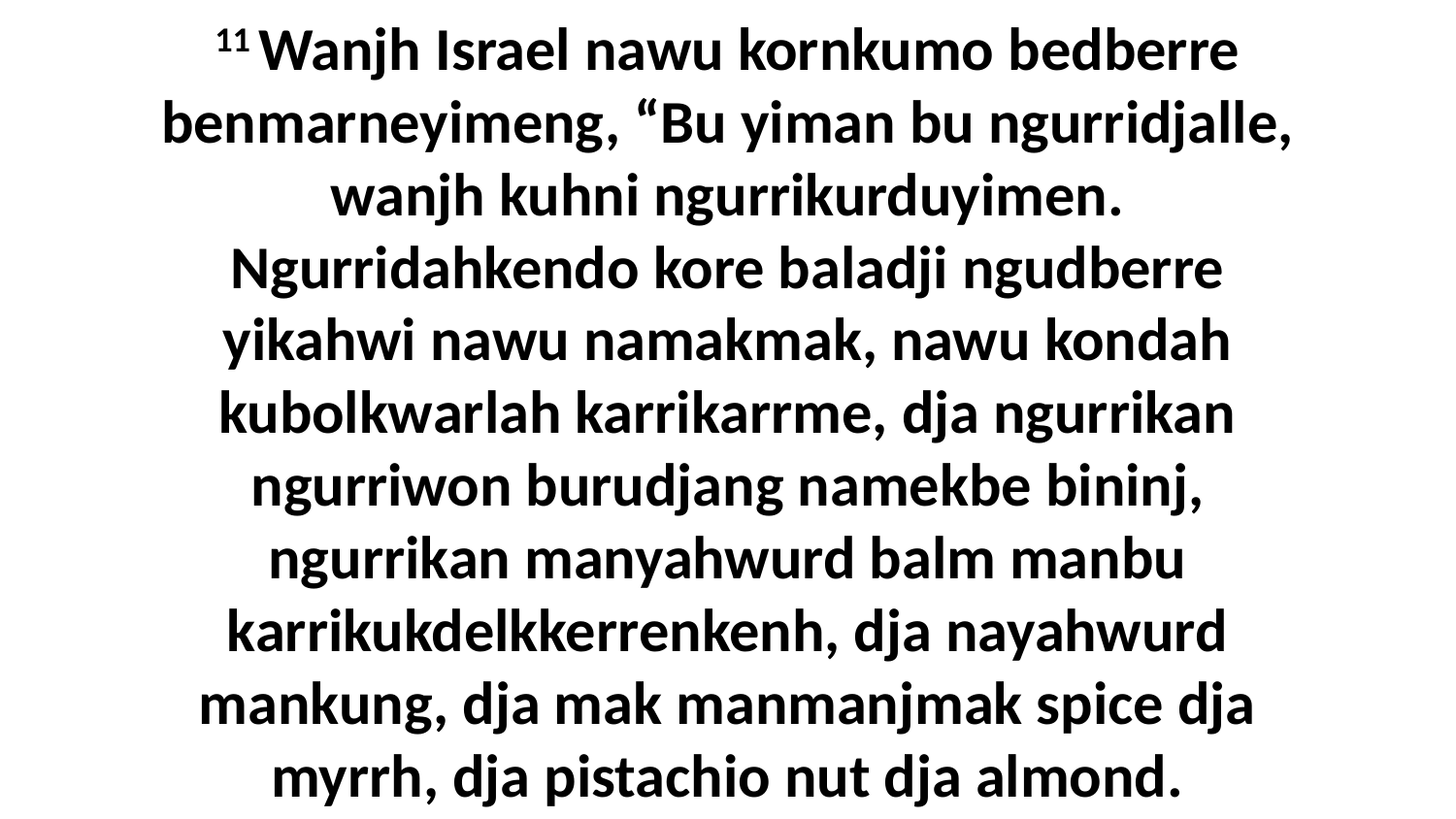

11 Wanjh Israel nawu kornkumo bedberre benmarneyimeng, “Bu yiman bu ngurridjalle, wanjh kuhni ngurrikurduyimen. Ngurridahkendo kore baladji ngudberre yikahwi nawu namakmak, nawu kondah kubolkwarlah karrikarrme, dja ngurrikan ngurriwon burudjang namekbe bininj, ngurrikan manyahwurd balm manbu karrikukdelkkerrenkenh, dja nayahwurd mankung, dja mak manmanjmak spice dja myrrh, dja pistachio nut dja almond.